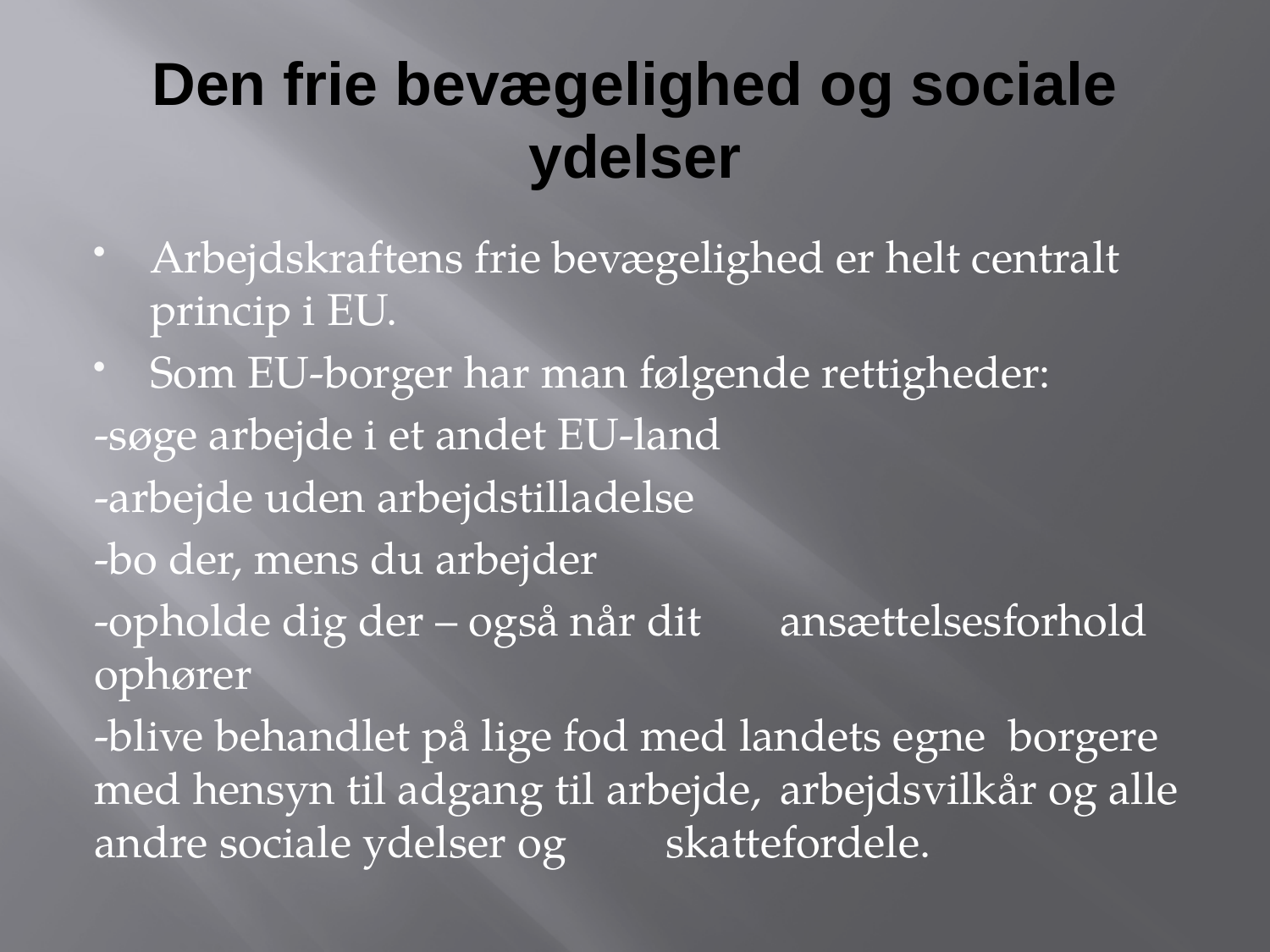

# Den frie bevægelighed og sociale ydelser
Arbejdskraftens frie bevægelighed er helt centralt princip i EU.
Som EU-borger har man følgende rettigheder:
	-søge arbejde i et andet EU-land
	-arbejde uden arbejdstilladelse
	-bo der, mens du arbejder
	-opholde dig der – også når dit 	ansættelsesforhold ophører
	-blive behandlet på lige fod med landets egne 	borgere med hensyn til adgang til arbejde, 	arbejdsvilkår og alle andre sociale ydelser og 	skattefordele.